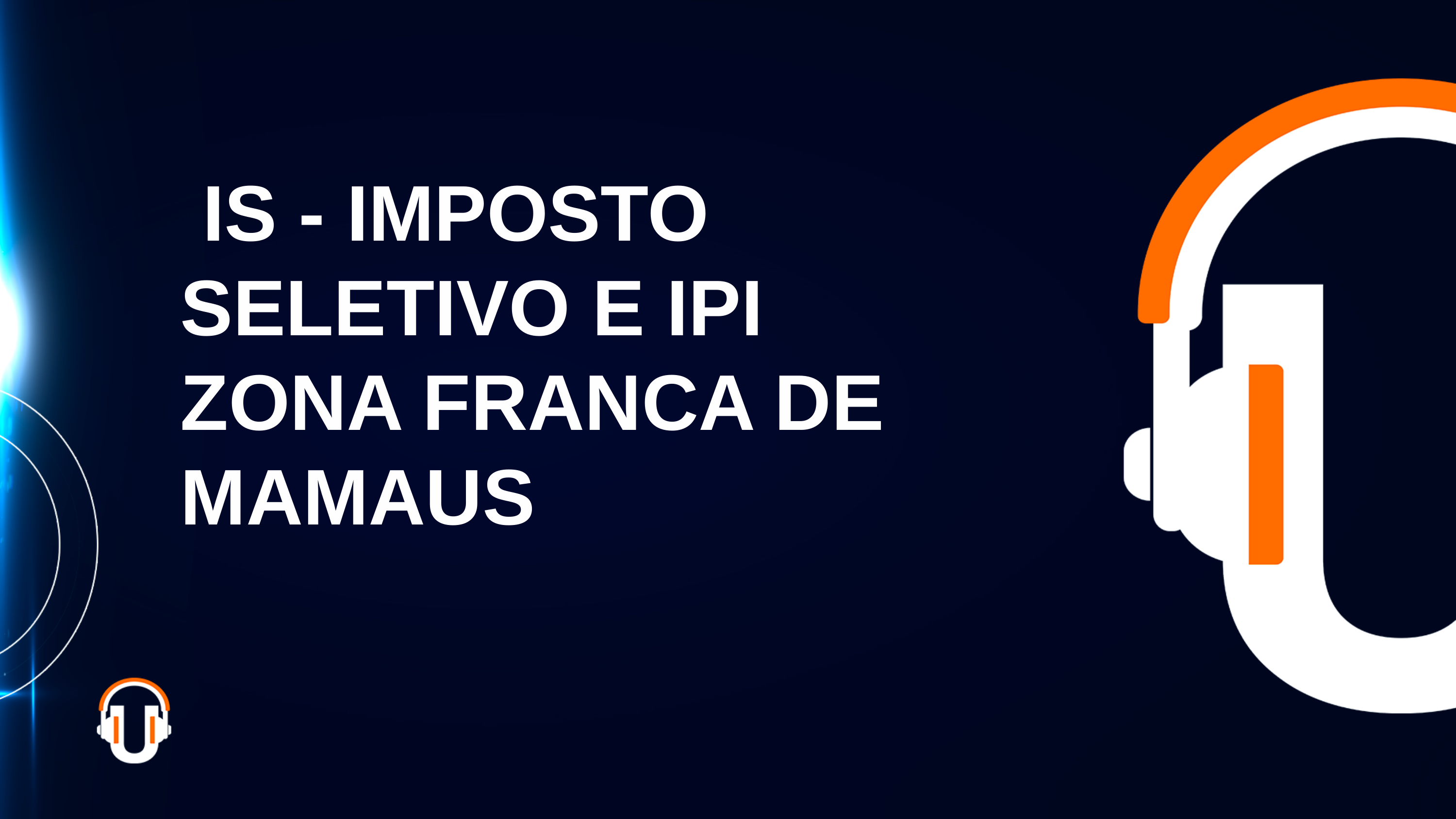

IS - IMPOSTO SELETIVO E IPI ZONA FRANCA DE MAMAUS